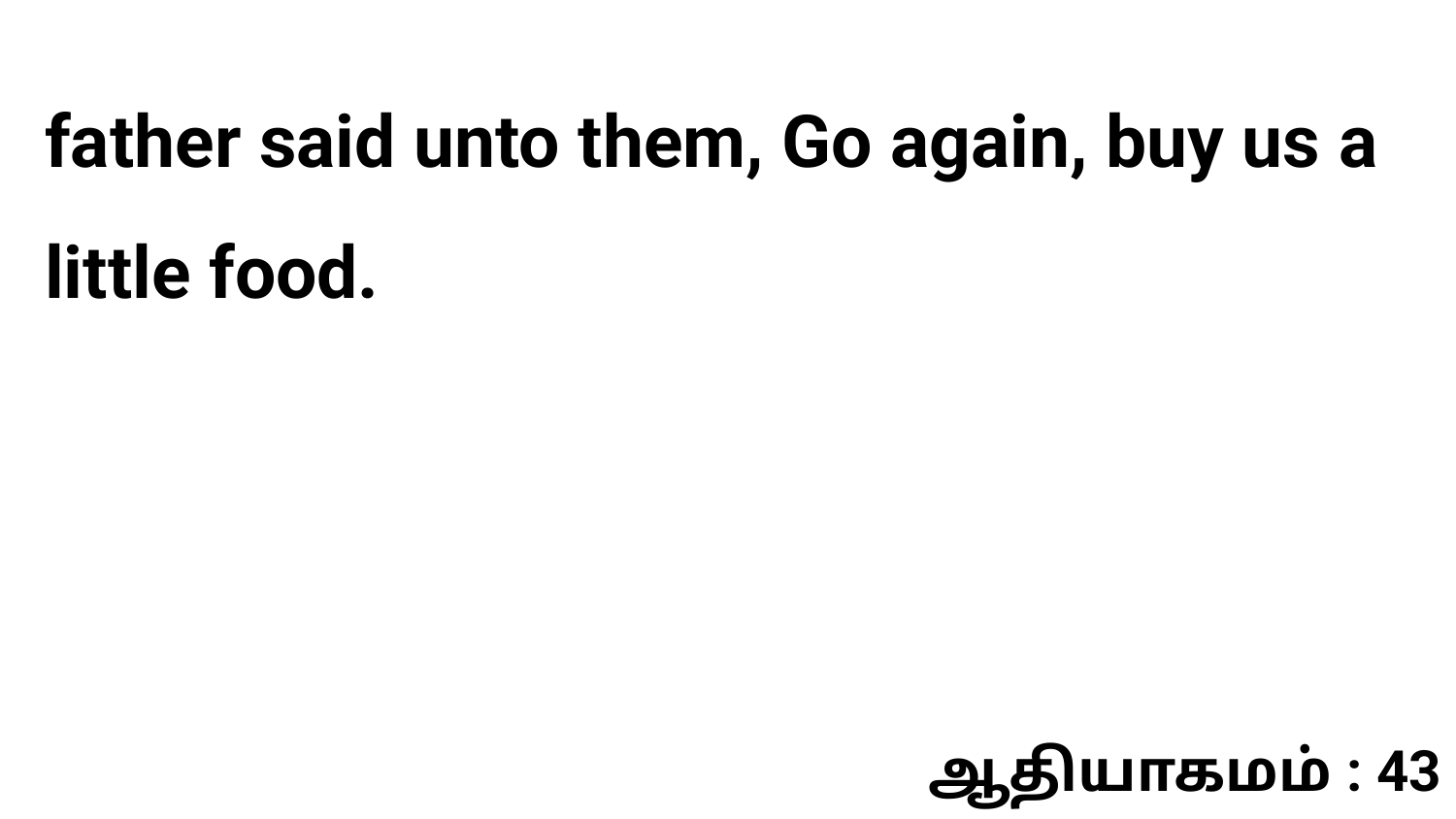

father said unto them, Go again, buy us a little food.
ஆதியாகமம் : 43